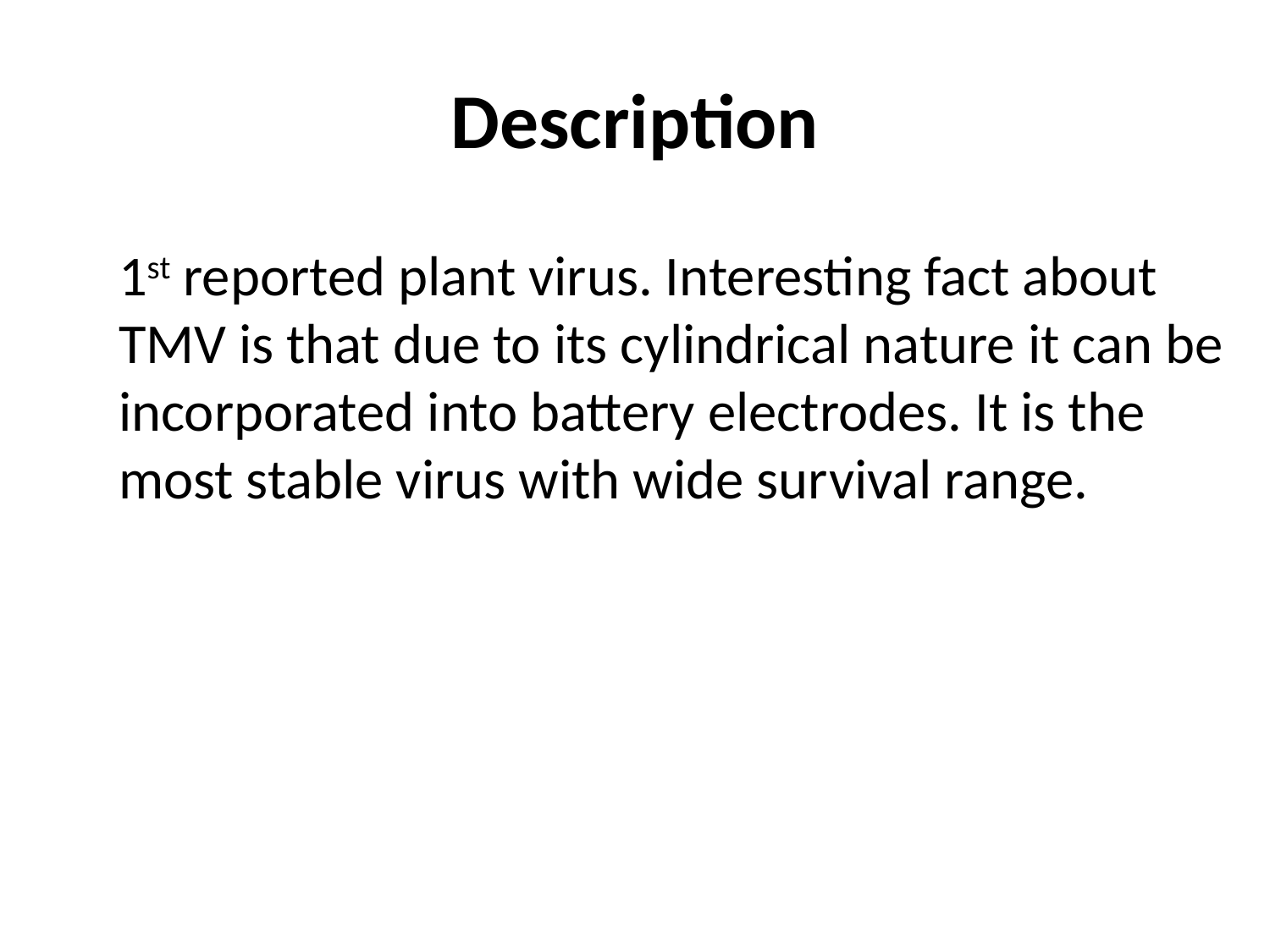

# Description
1st reported plant virus. Interesting fact about TMV is that due to its cylindrical nature it can be incorporated into battery electrodes. It is the most stable virus with wide survival range.